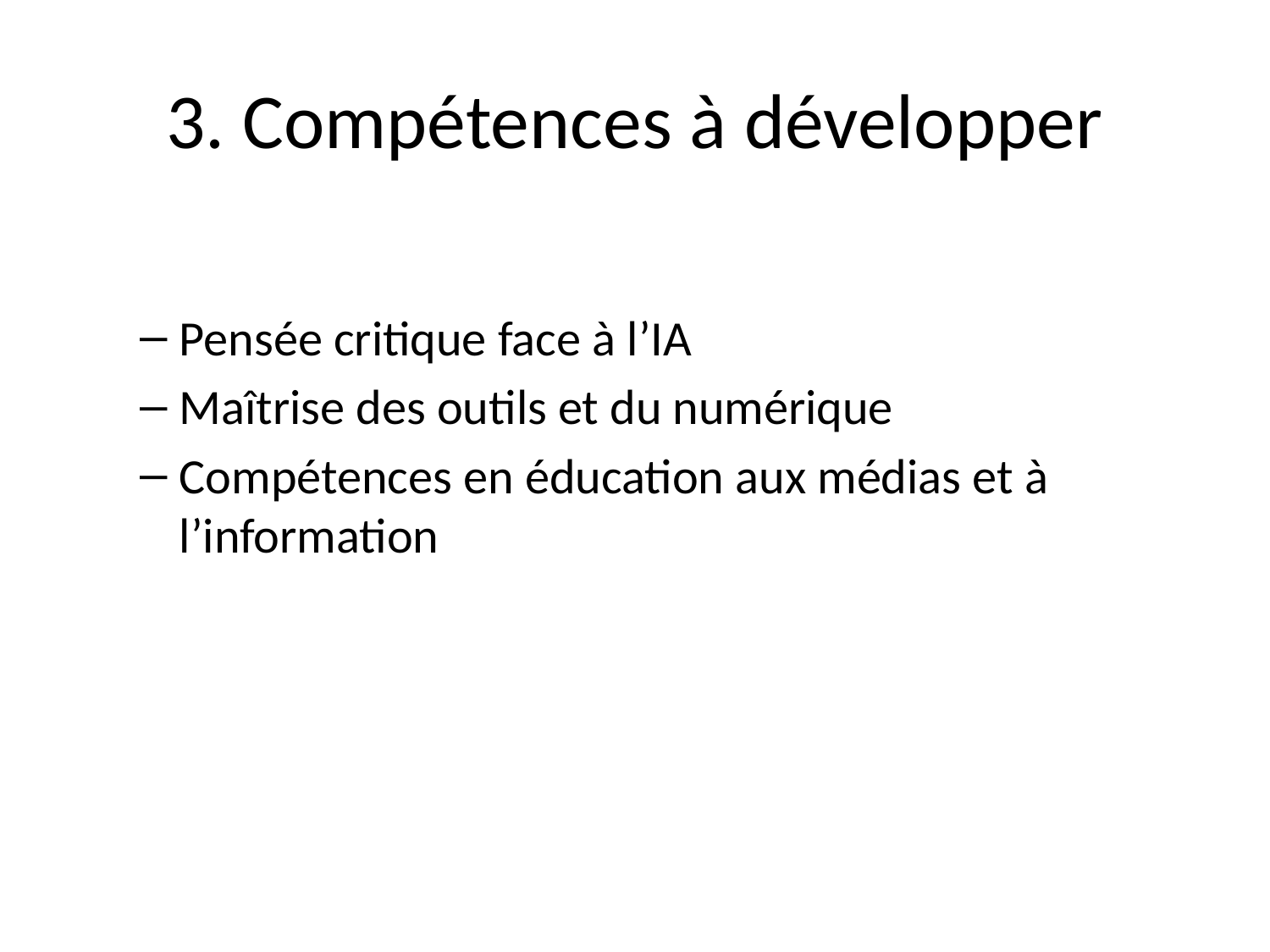

# 3. Compétences à développer

Pensée critique face à l’IA
Maîtrise des outils et du numérique
Compétences en éducation aux médias et à l’information